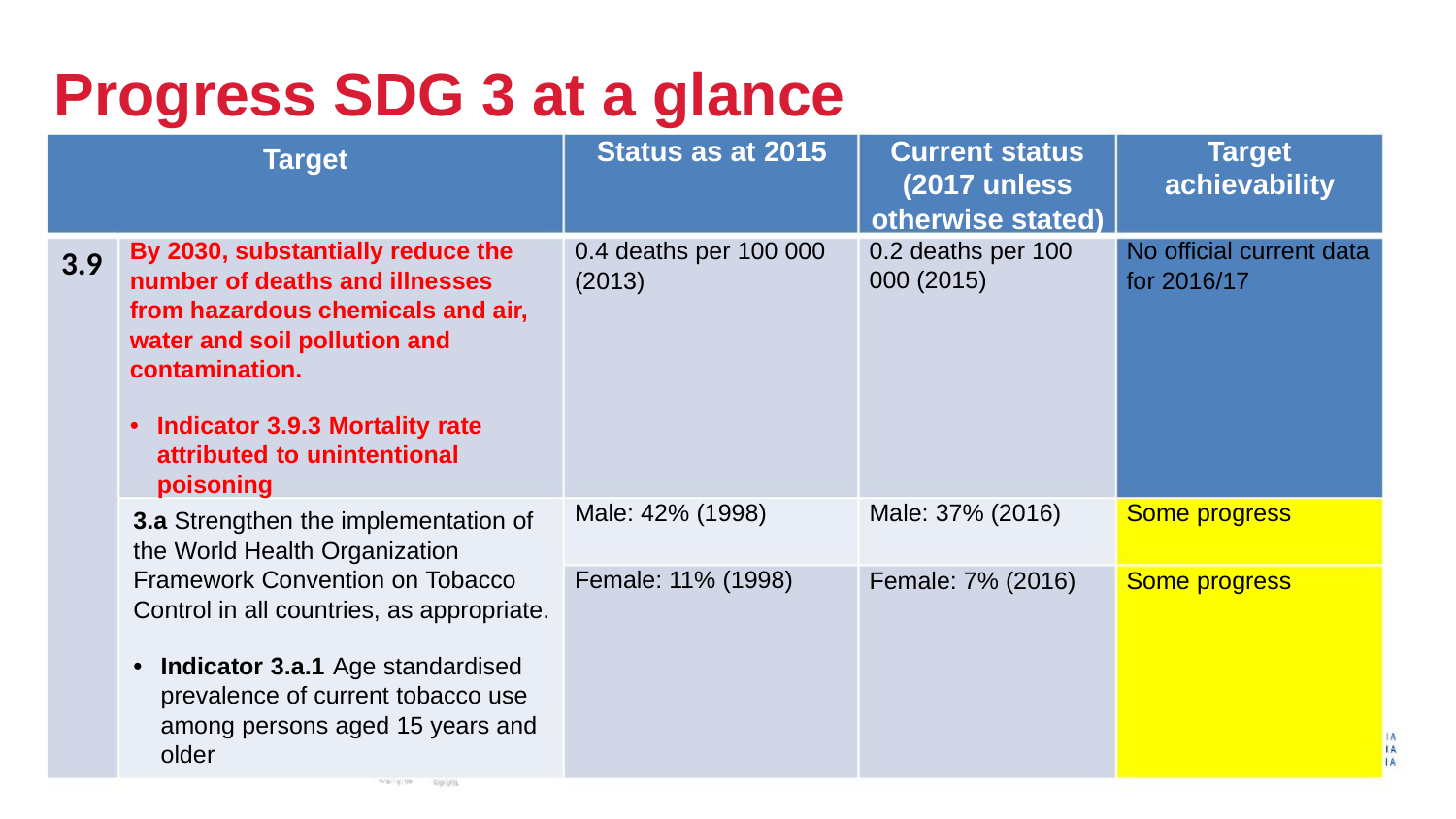

Progress SDG 3 at a glance
Status as at 2015
Current status
(2017 unless
Target
achievability
Target
otherwise stated)
0.2 deaths per 100
000 (2015)
By 2030, substantially reduce the
number of deaths and illnesses
from hazardous chemicals and air,
water and soil pollution and
contamination.
0.4 deaths per 100 000
(2013)
No official current data
for 2016/17
3.9
• Indicator 3.9.3 Mortality rate
attributed to unintentional
poisoning
Male: 42% (1998)
Male: 37% (2016)
Female: 7% (2016)
Some progress
Some progress
3.a Strengthen the implementation of
the World Health Organization
Framework Convention on Tobacco
Control in all countries, as appropriate.
Female: 11% (1998)
• Indicator 3.a.1 Age standardised
prevalence of current tobacco use
among persons aged 15 years and
older